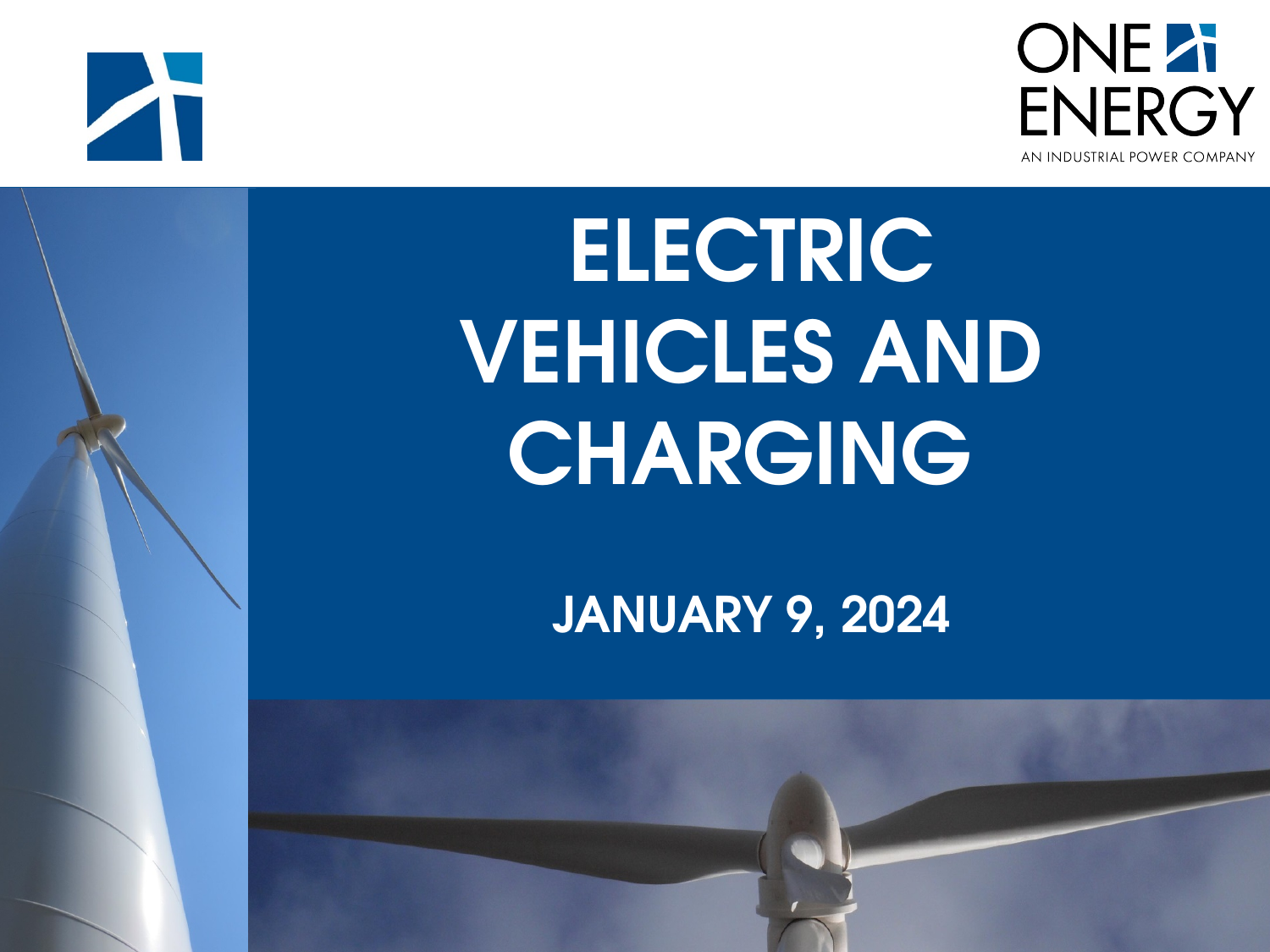

Electric vehicles and Charging

January 9, 2024